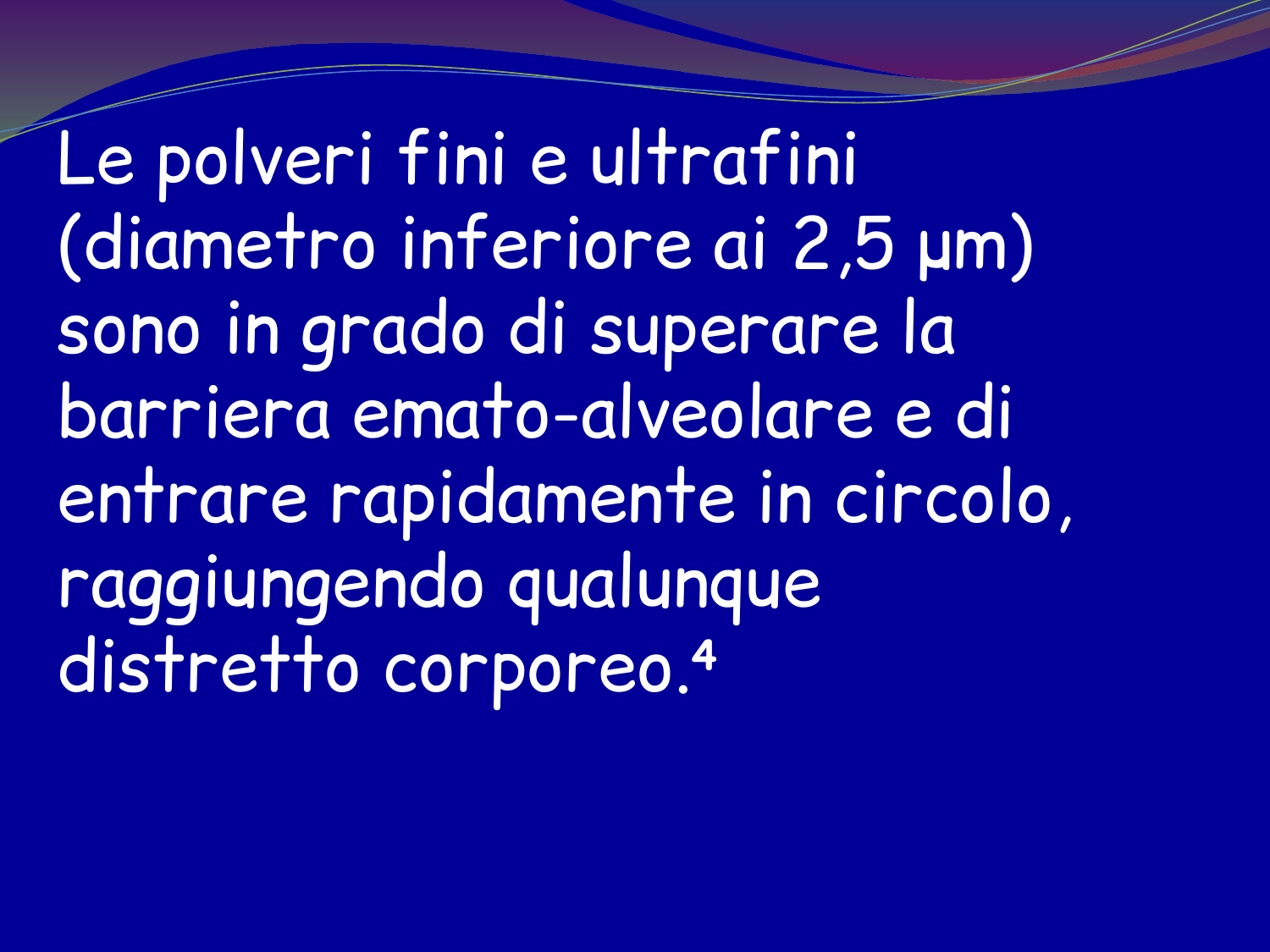

Le polveri fini e ultrafini (diametro inferiore ai 2,5 μm) sono in grado di superare la barriera emato-alveolare e di entrare rapidamente in circolo, raggiungendo qualunque distretto corporeo.4